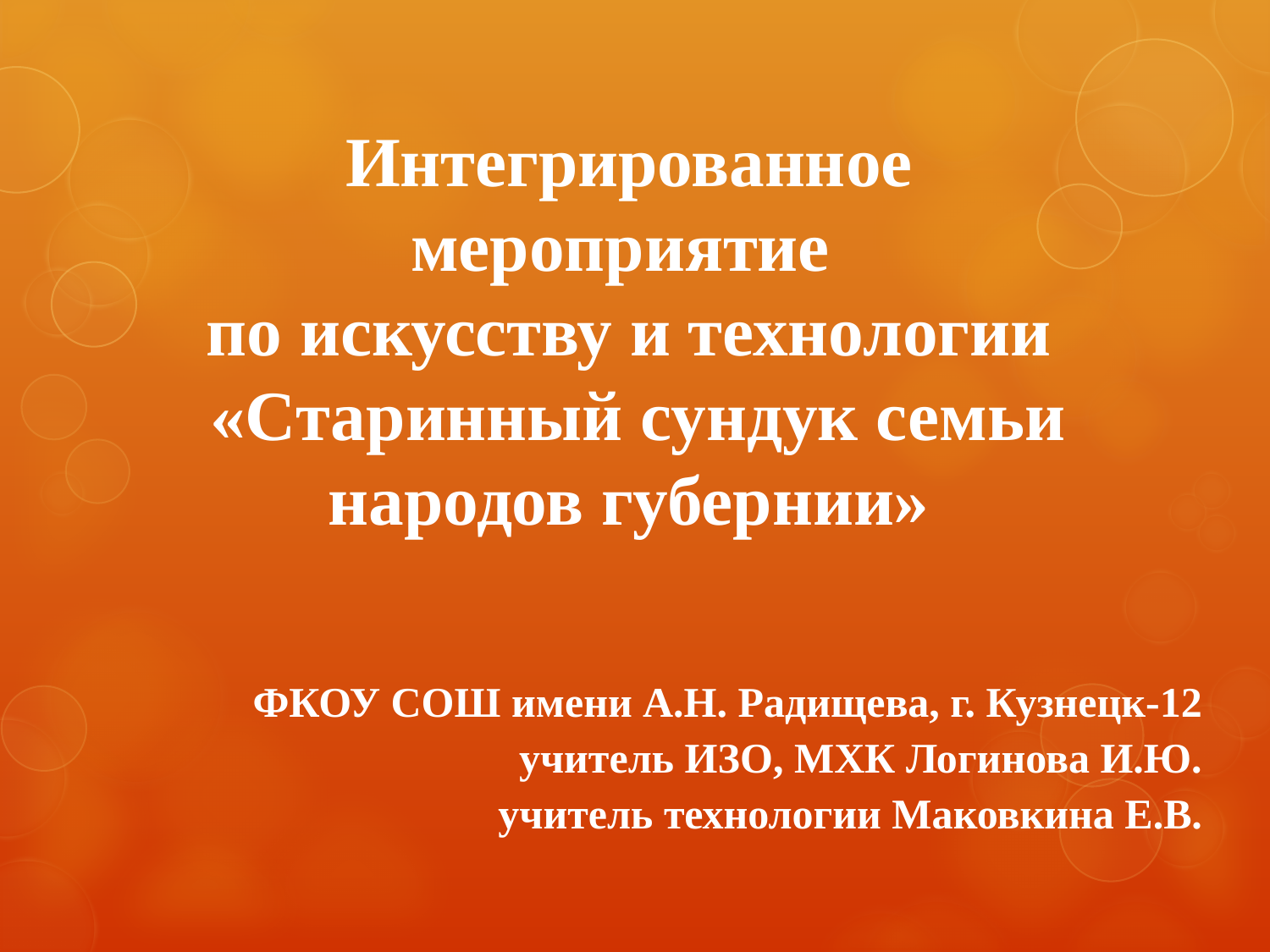

# Интегрированное мероприятие по искусству и технологии «Старинный сундук семьи народов губернии»
ФКОУ СОШ имени А.Н. Радищева, г. Кузнецк-12
учитель ИЗО, МХК Логинова И.Ю.
учитель технологии Маковкина Е.В.